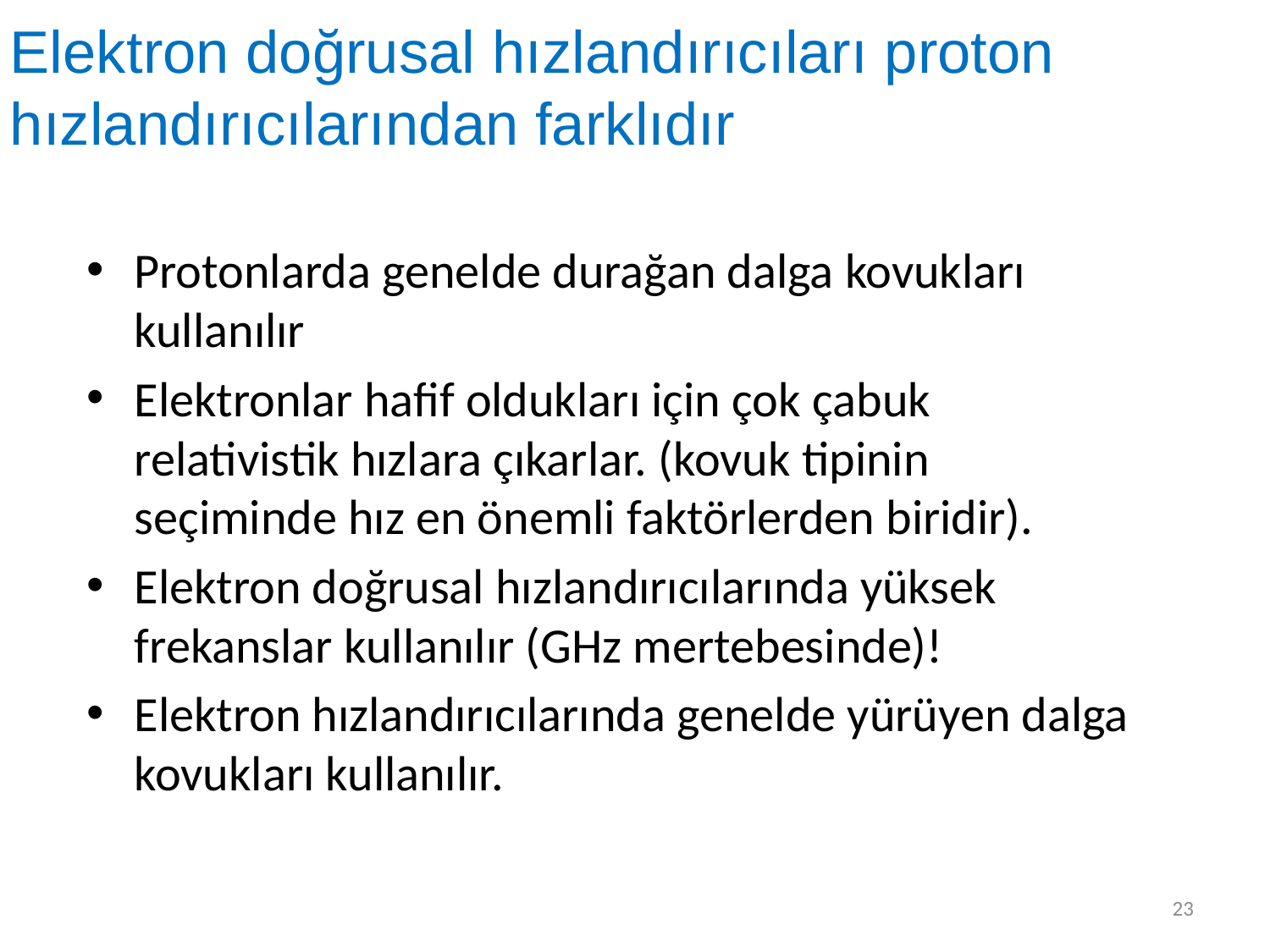

# Elektron doğrusal hızlandırıcıları proton hızlandırıcılarından farklıdır
Protonlarda genelde durağan dalga kovukları kullanılır
Elektronlar hafif oldukları için çok çabuk relativistik hızlara çıkarlar. (kovuk tipinin seçiminde hız en önemli faktörlerden biridir).
Elektron doğrusal hızlandırıcılarında yüksek frekanslar kullanılır (GHz mertebesinde)!
Elektron hızlandırıcılarında genelde yürüyen dalga kovukları kullanılır.

23